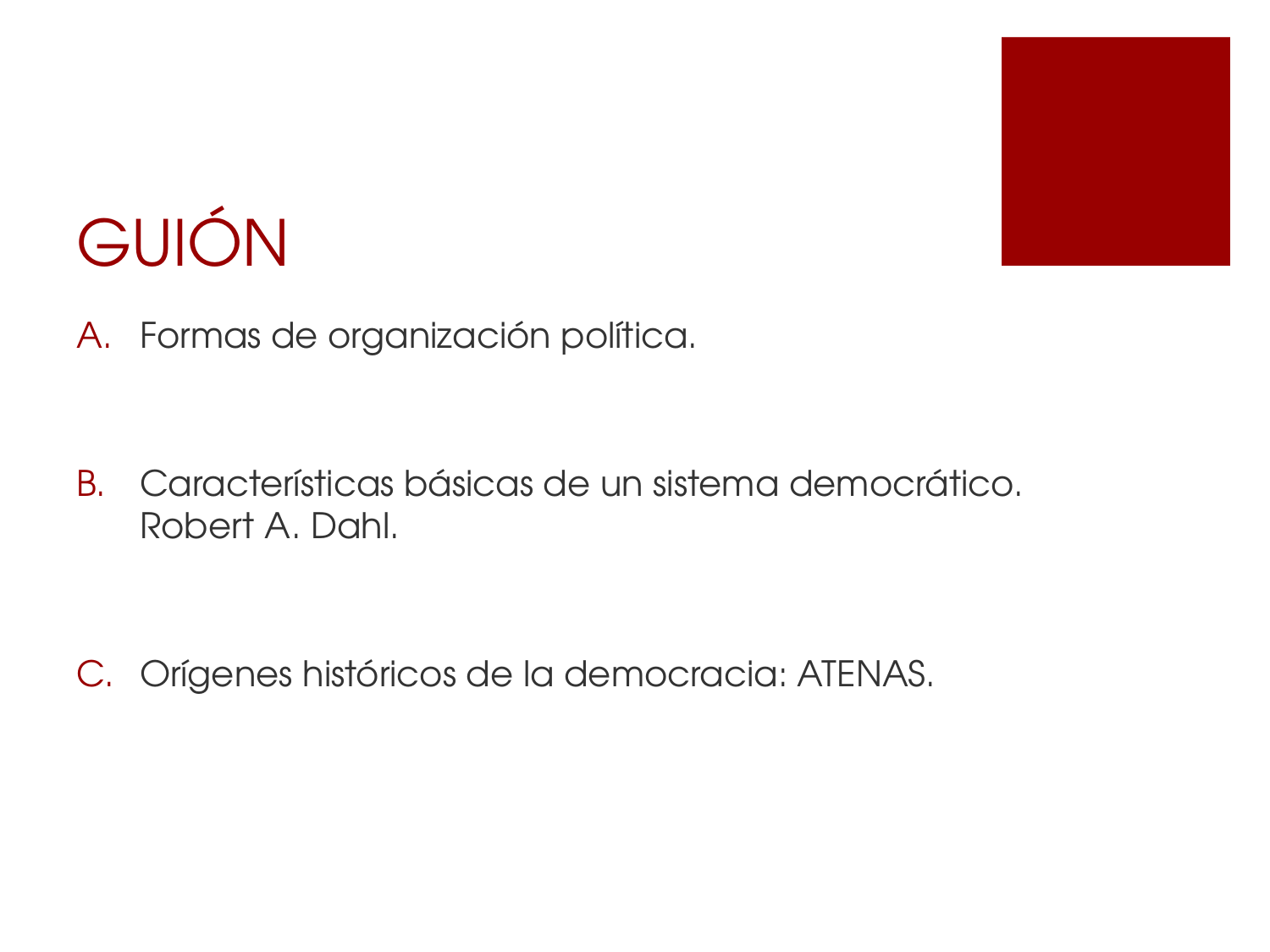

# GUIÓN
Formas de organización política.

Características básicas de un sistema democrático. Robert A. Dahl.

Orígenes históricos de la democracia: ATENAS.